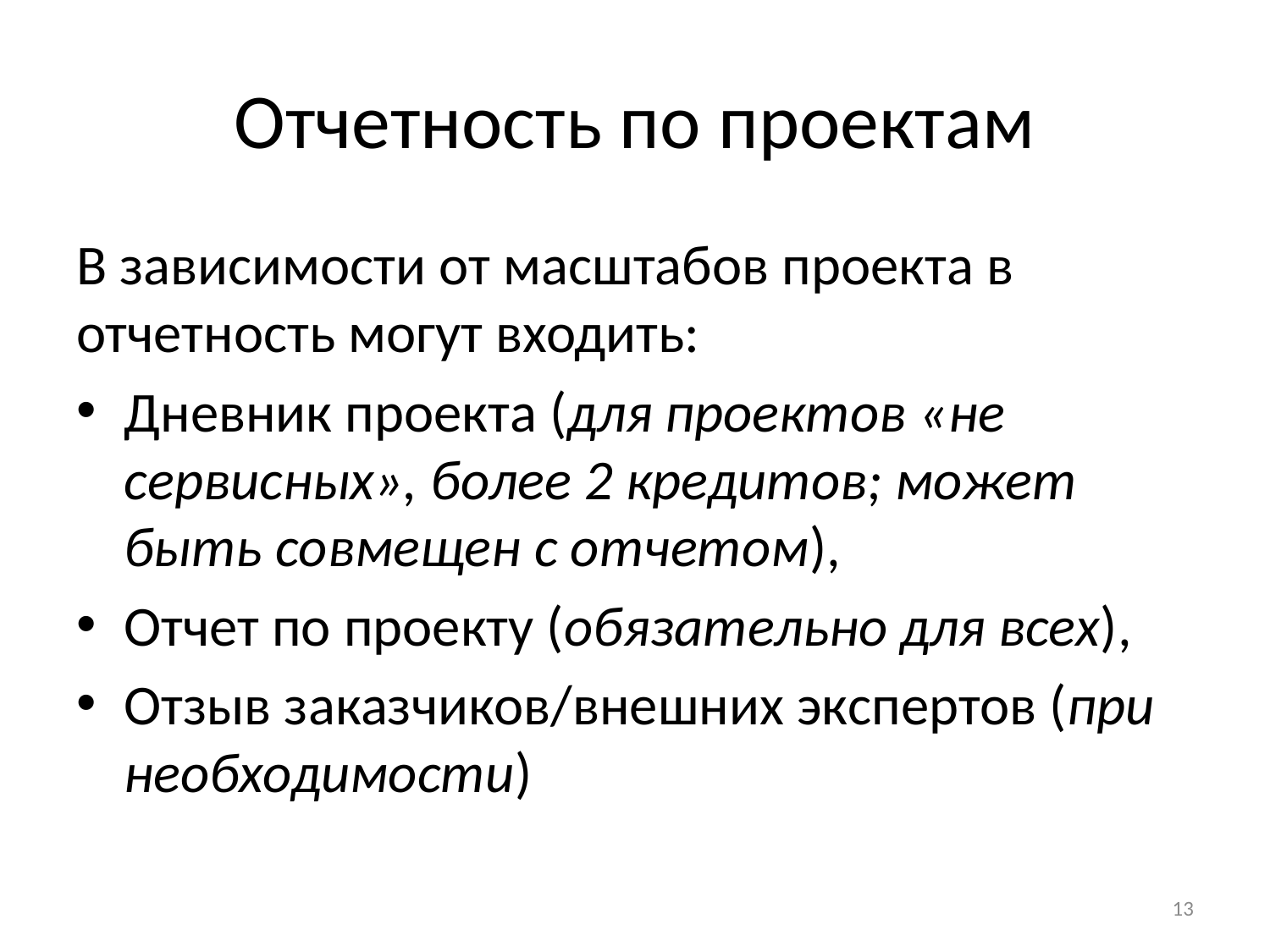

# Отчетность по проектам
В зависимости от масштабов проекта в отчетность могут входить:
Дневник проекта (для проектов «не сервисных», более 2 кредитов; может быть совмещен с отчетом),
Отчет по проекту (обязательно для всех),
Отзыв заказчиков/внешних экспертов (при необходимости)
13